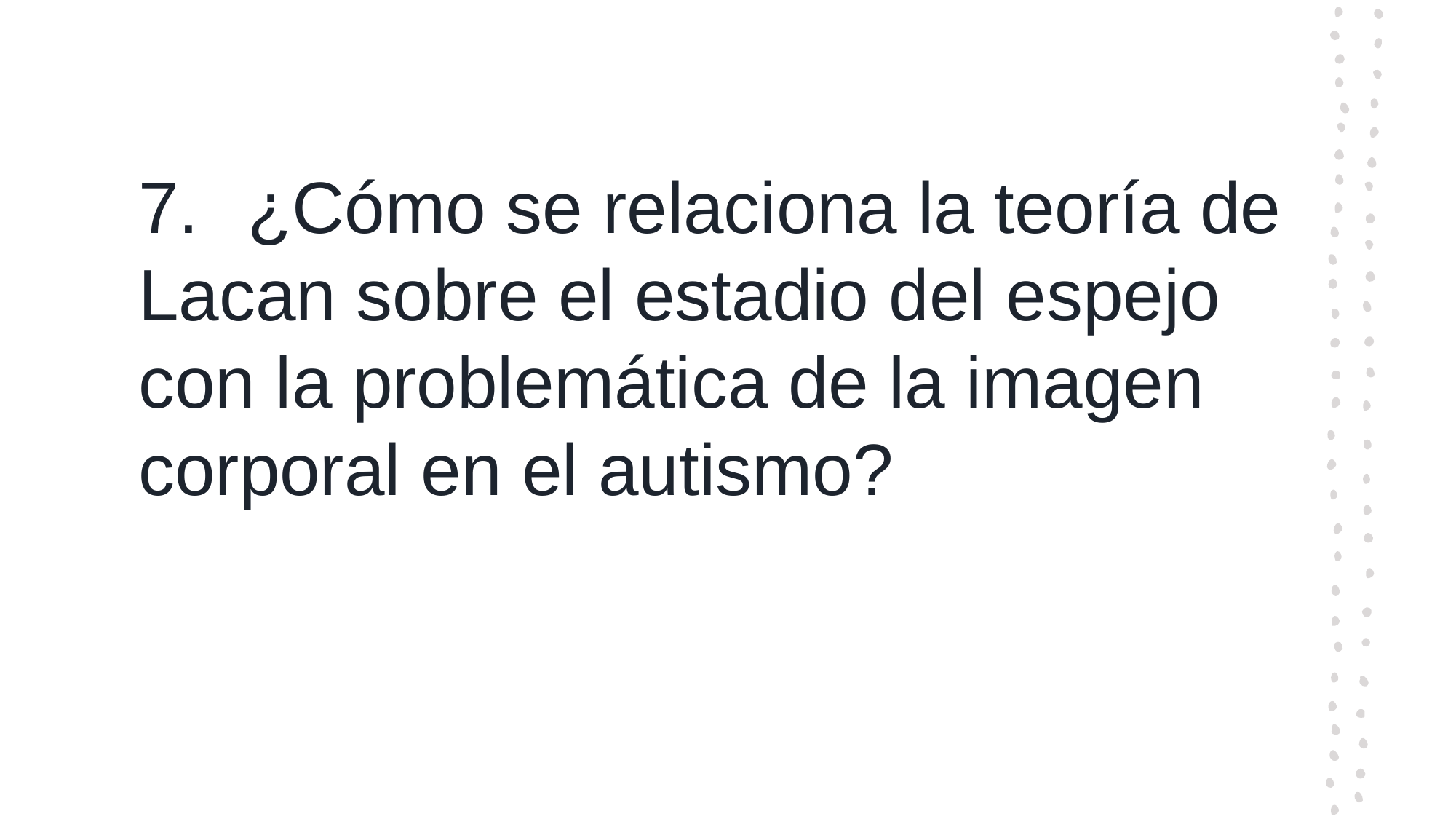

# 7.	¿Cómo se relaciona la teoría de Lacan sobre el estadio del espejo con la problemática de la imagen corporal en el autismo?